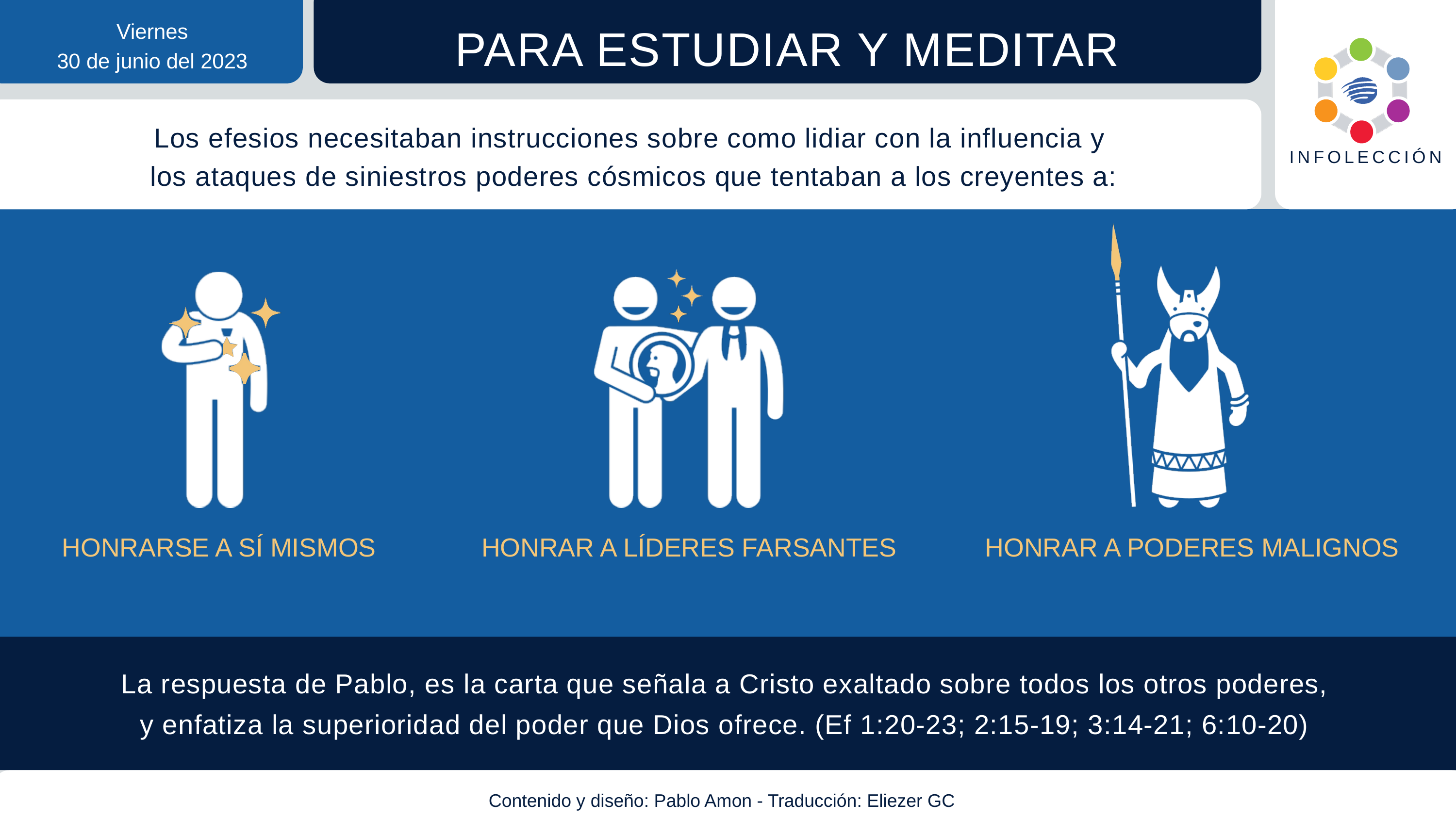

Viernes
30 de junio del 2023
PARA ESTUDIAR Y MEDITAR

INFOLECCIÓN

Los efesios necesitaban instrucciones sobre como lidiar con la influencia y
los ataques de siniestros poderes cósmicos que tentaban a los creyentes a:

HONRARSE A SÍ MISMOS
HONRAR A LÍDERES FARSANTES
HONRAR A PODERES MALIGNOS

La respuesta de Pablo, es la carta que señala a Cristo exaltado sobre todos los otros poderes,
y enfatiza la superioridad del poder que Dios ofrece. (Ef 1:20-23; 2:15-19; 3:14-21; 6:10-20)

Contenido y diseño: Pablo Amon - Traducción: Eliezer GC